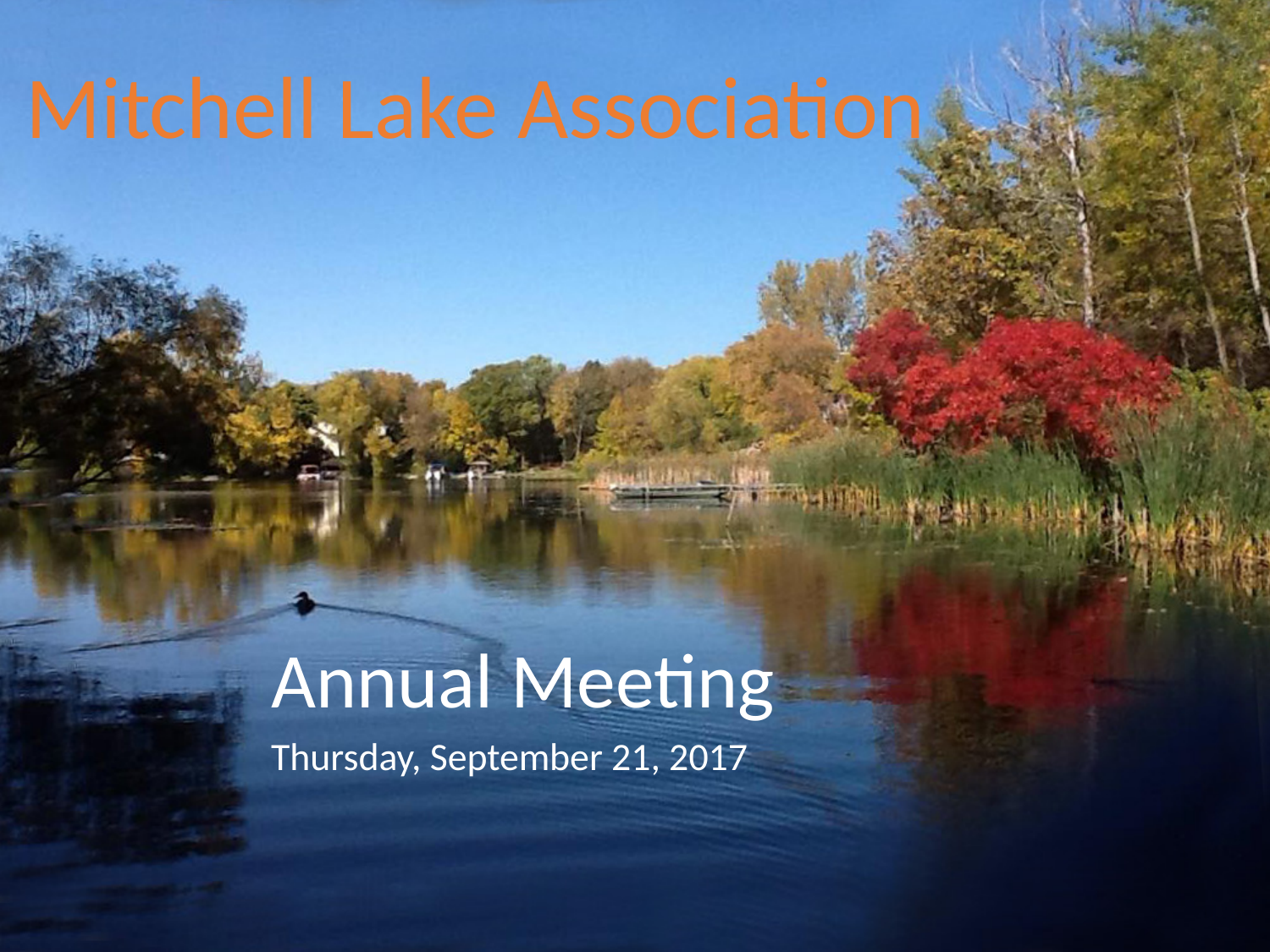

Mitchell Lake Association
Annual Meeting
Thursday, September 21, 2017